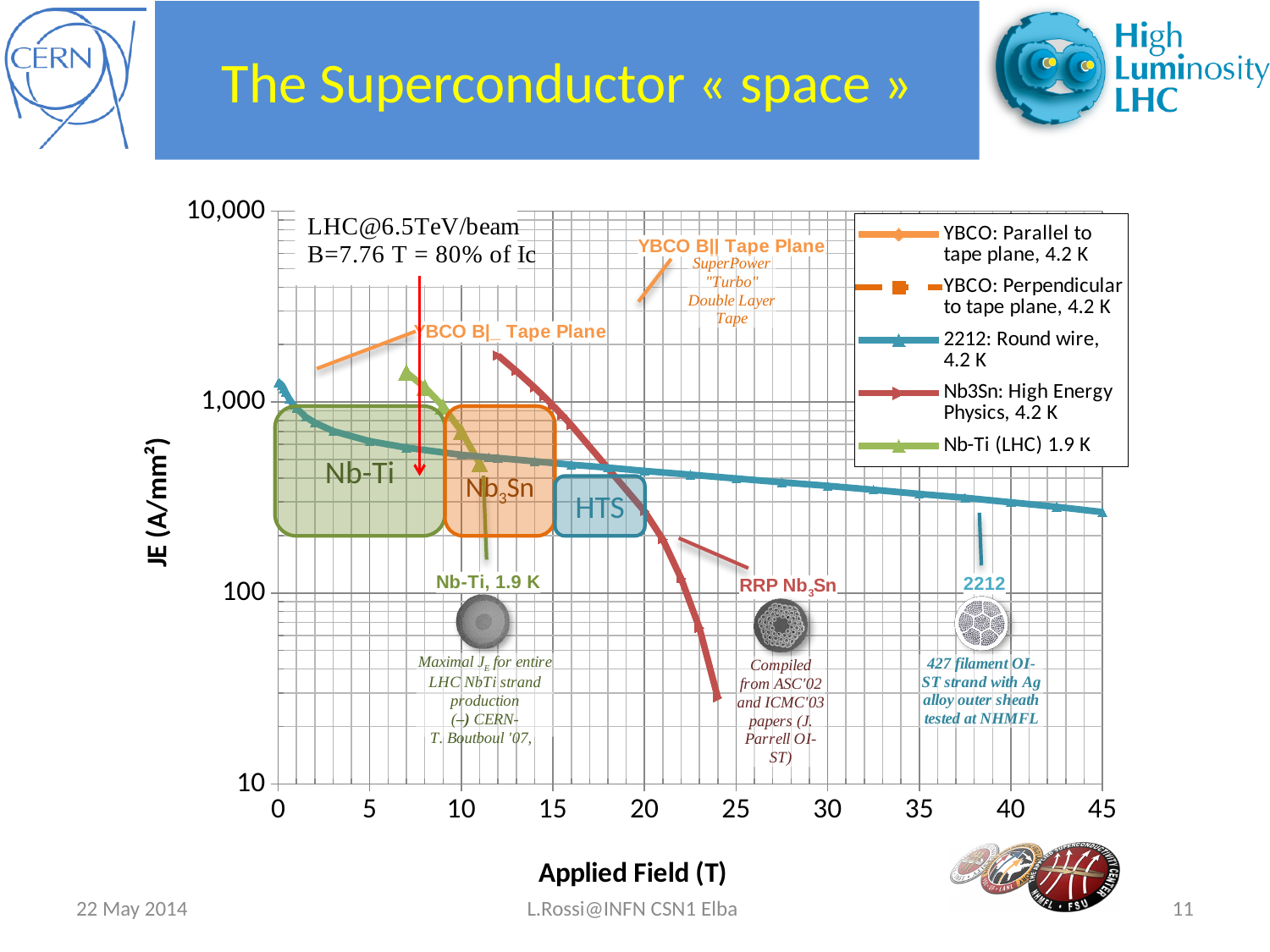

# The Superconductor « space »

### Chart

| Category |  |  |  |  |  |
|---|---|---|---|---|---|
Nb-Ti

Nb3Sn
HTS
22 May 2014
L.Rossi@INFN CSN1 Elba
11